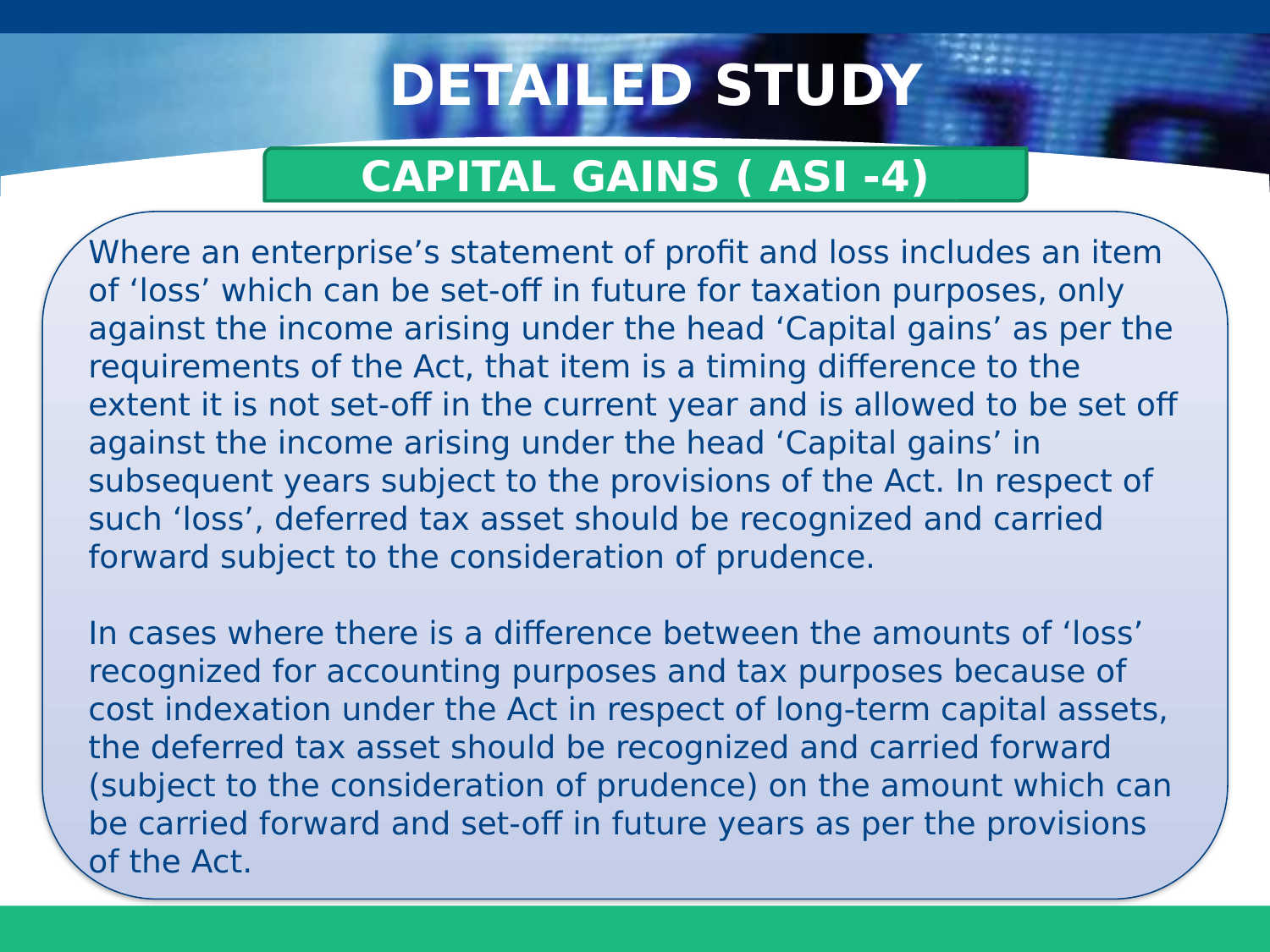

DETAILED STUDY
CAPITAL GAINS ( ASI -4)
Where an enterprise’s statement of profit and loss includes an item
of ‘loss’ which can be set-off in future for taxation purposes, only against the income arising under the head ‘Capital gains’ as per the requirements of the Act, that item is a timing difference to the extent it is not set-off in the current year and is allowed to be set off against the income arising under the head ‘Capital gains’ in subsequent years subject to the provisions of the Act. In respect of such ‘loss’, deferred tax asset should be recognized and carried
forward subject to the consideration of prudence.

In cases where there is a difference between the amounts of ‘loss’
recognized for accounting purposes and tax purposes because of cost indexation under the Act in respect of long-term capital assets, the deferred tax asset should be recognized and carried forward (subject to the consideration of prudence) on the amount which can be carried forward and set-off in future years as per the provisions of the Act.